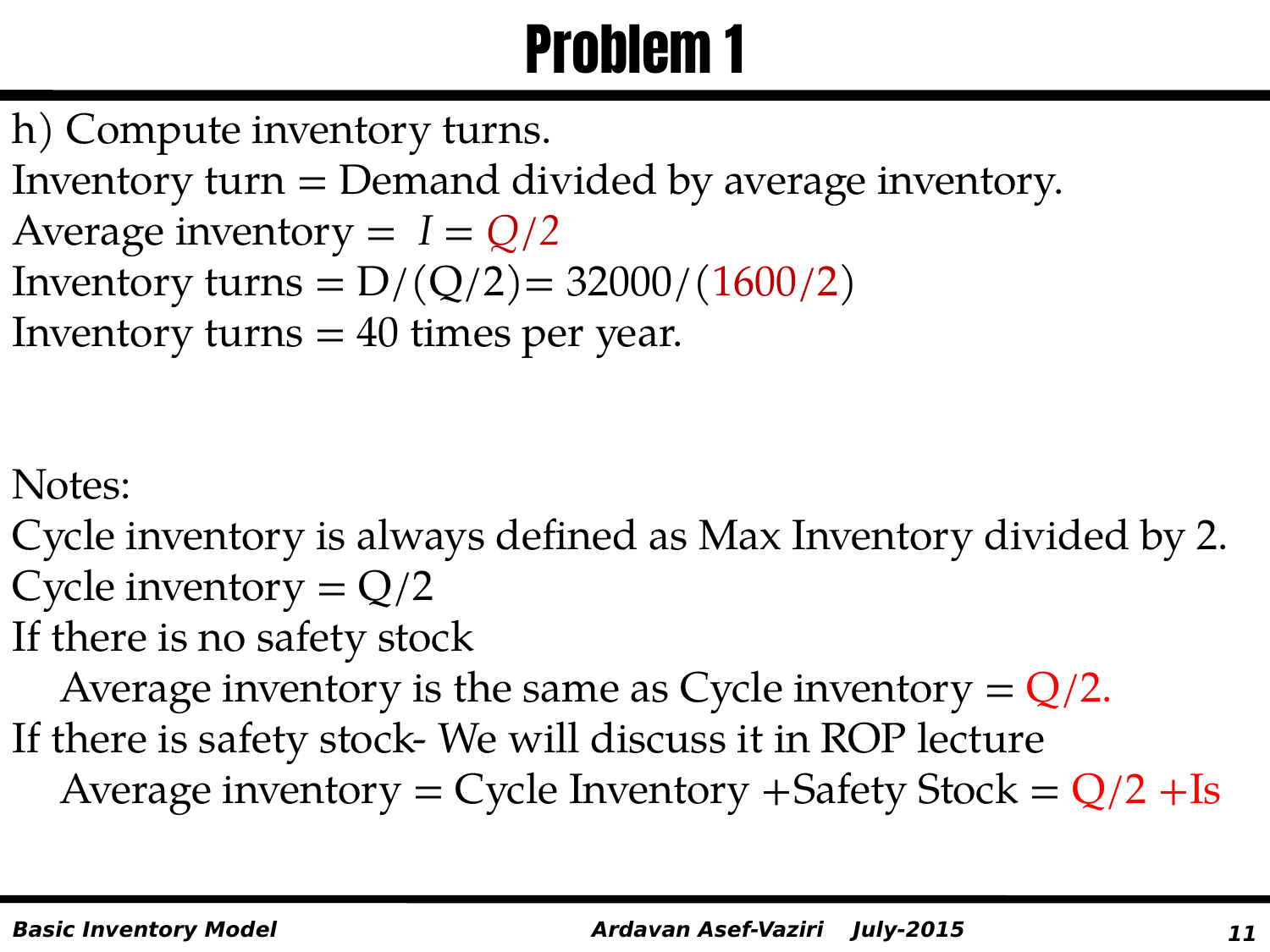

Problem 1
h) Compute inventory turns.
Inventory turn = Demand divided by average inventory.
Average inventory =  I = Q/2
Inventory turns = D/(Q/2)= 32000/(1600/2)
Inventory turns = 40 times per year.

Notes:
Cycle inventory is always defined as Max Inventory divided by 2.
Cycle inventory = Q/2
If there is no safety stock
Average inventory is the same as Cycle inventory = Q/2.
If there is safety stock- We will discuss it in ROP lecture
	Average inventory = Cycle Inventory +Safety Stock = Q/2 +Is